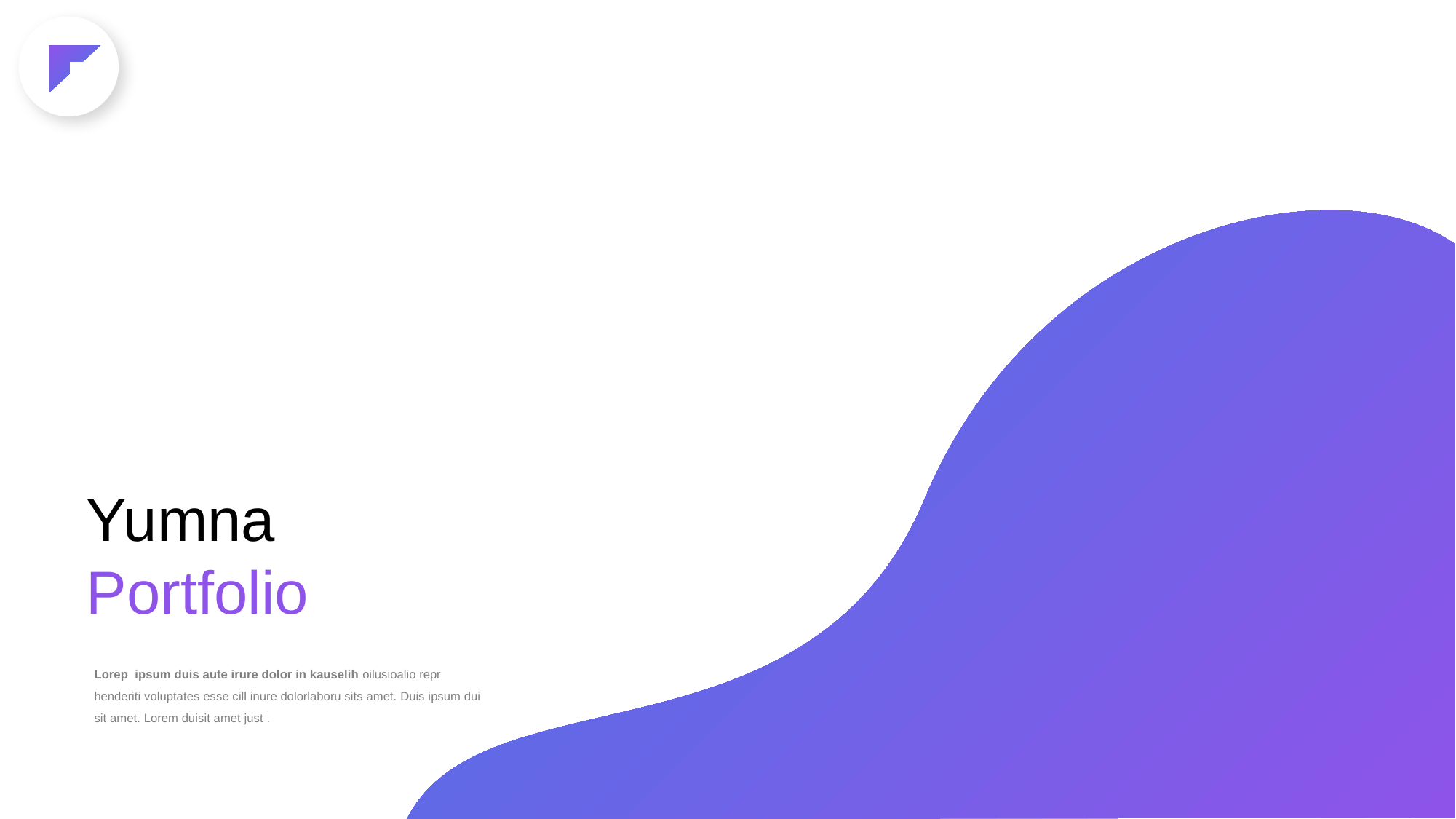

Yumna
Portfolio
Lorep  ipsum duis aute irure dolor in kauselih oilusioalio repr henderiti voluptates esse cill inure dolorlaboru sits amet. Duis ipsum dui sit amet. Lorem duisit amet just .